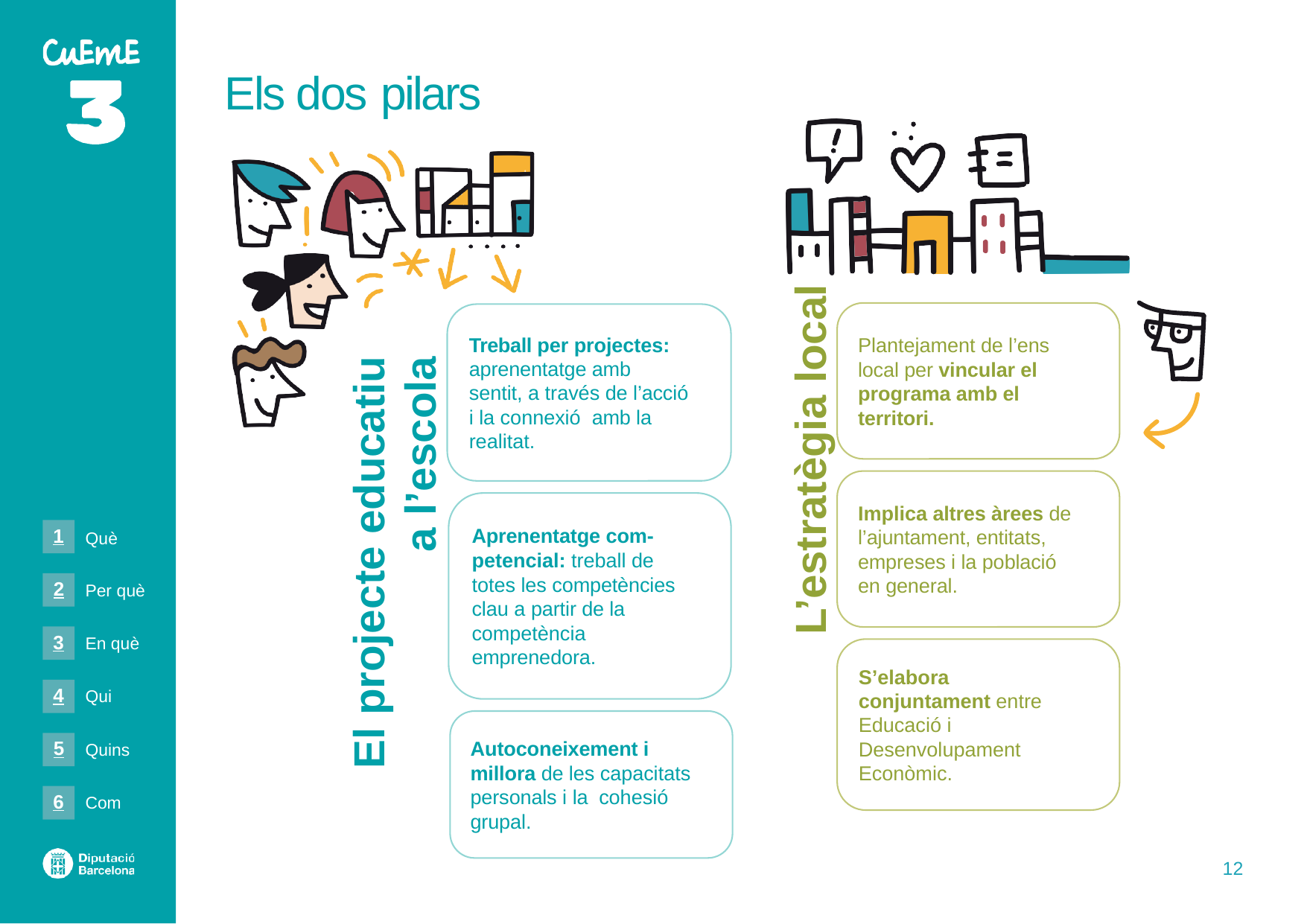

# Els dos pilars

L’estratègia local

Plantejament de l’ens local per vincular el  programa amb el territori.
Treball per projectes: aprenentatge amb sentit, a través de l’acció i la connexió  amb la realitat.
El projecte educatiu
a l’escola

Implica altres àrees de l’ajuntament, entitats, empreses i la població en general.
Aprenentatge com-  petencial: treball de  totes les competències clau a partir de la  competència emprenedora.
1
Què
2
Per què
3
En què
S’elabora conjuntament entre Educació i Desenvolupament Econòmic.
4
Qui
Autoconeixement i  millora de les capacitats personals i la  cohesió grupal.
5
Quins
6
Com
12